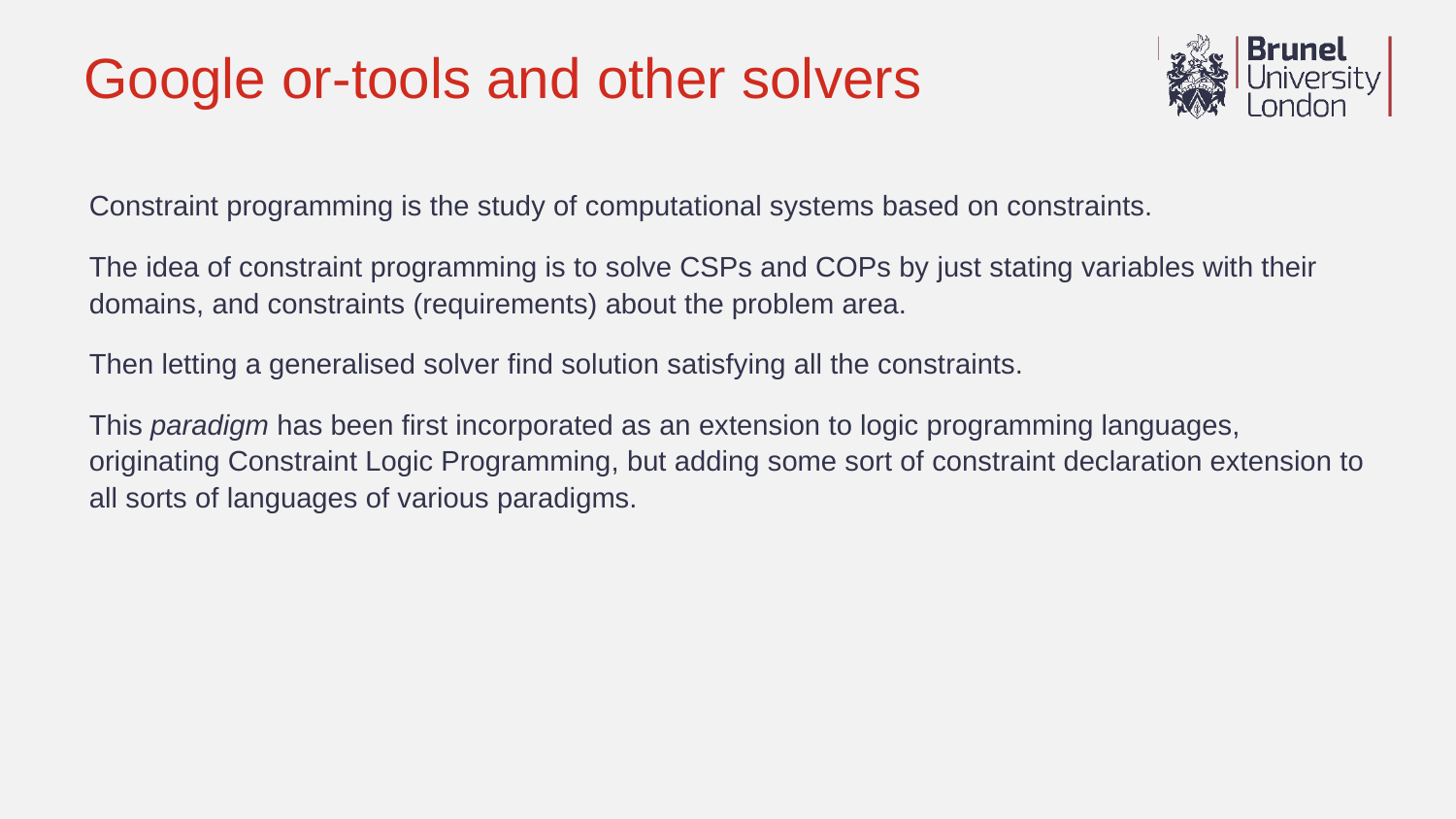

# Google or-tools and other solvers
Constraint programming is the study of computational systems based on constraints.
The idea of constraint programming is to solve CSPs and COPs by just stating variables with their domains, and constraints (requirements) about the problem area.
Then letting a generalised solver find solution satisfying all the constraints.
This paradigm has been first incorporated as an extension to logic programming languages, originating Constraint Logic Programming, but adding some sort of constraint declaration extension to all sorts of languages of various paradigms.